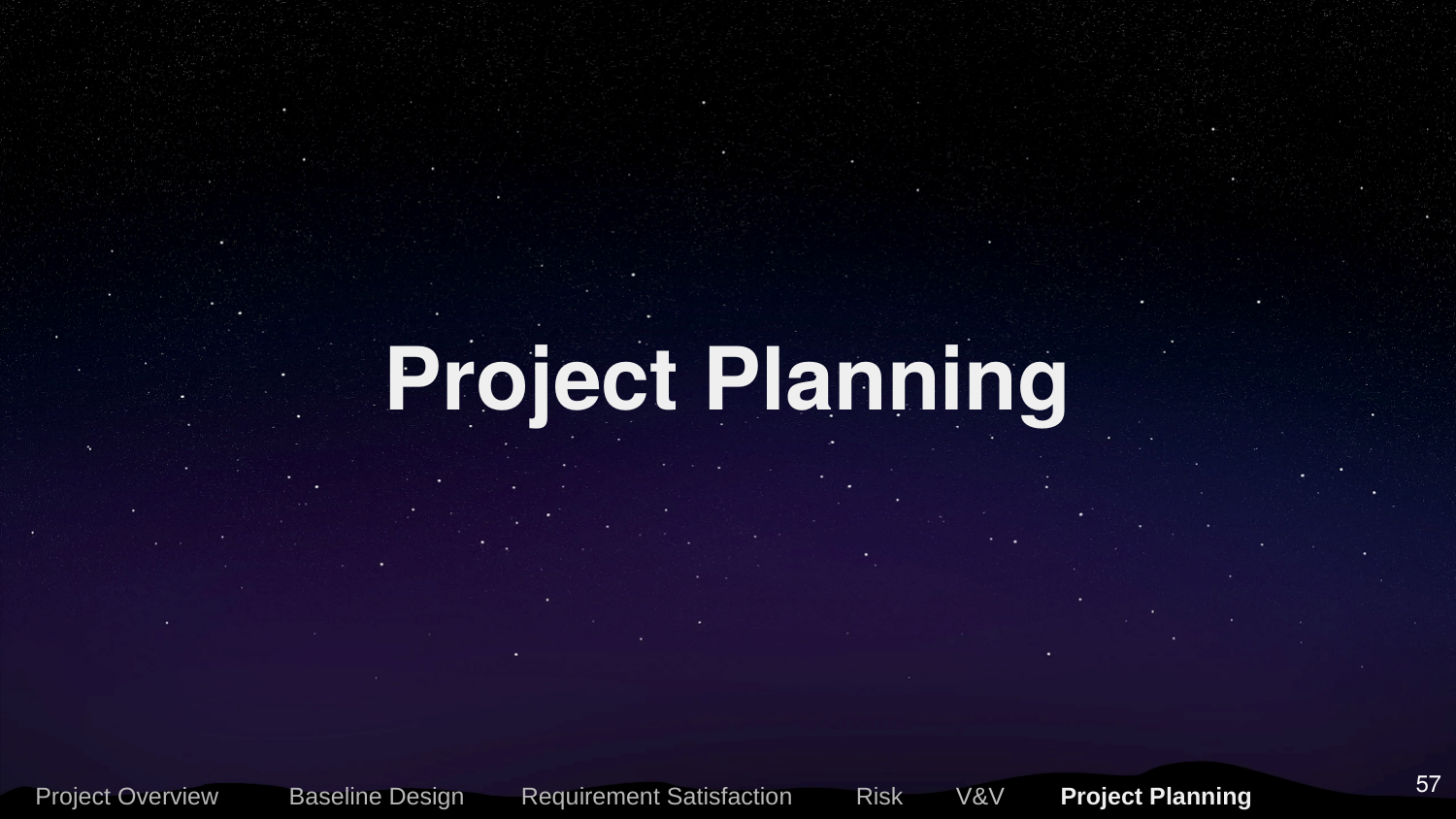

# Project Planning
57
Project Overview
Baseline Design
Requirement Satisfaction
Risk
V&V
Project Planning